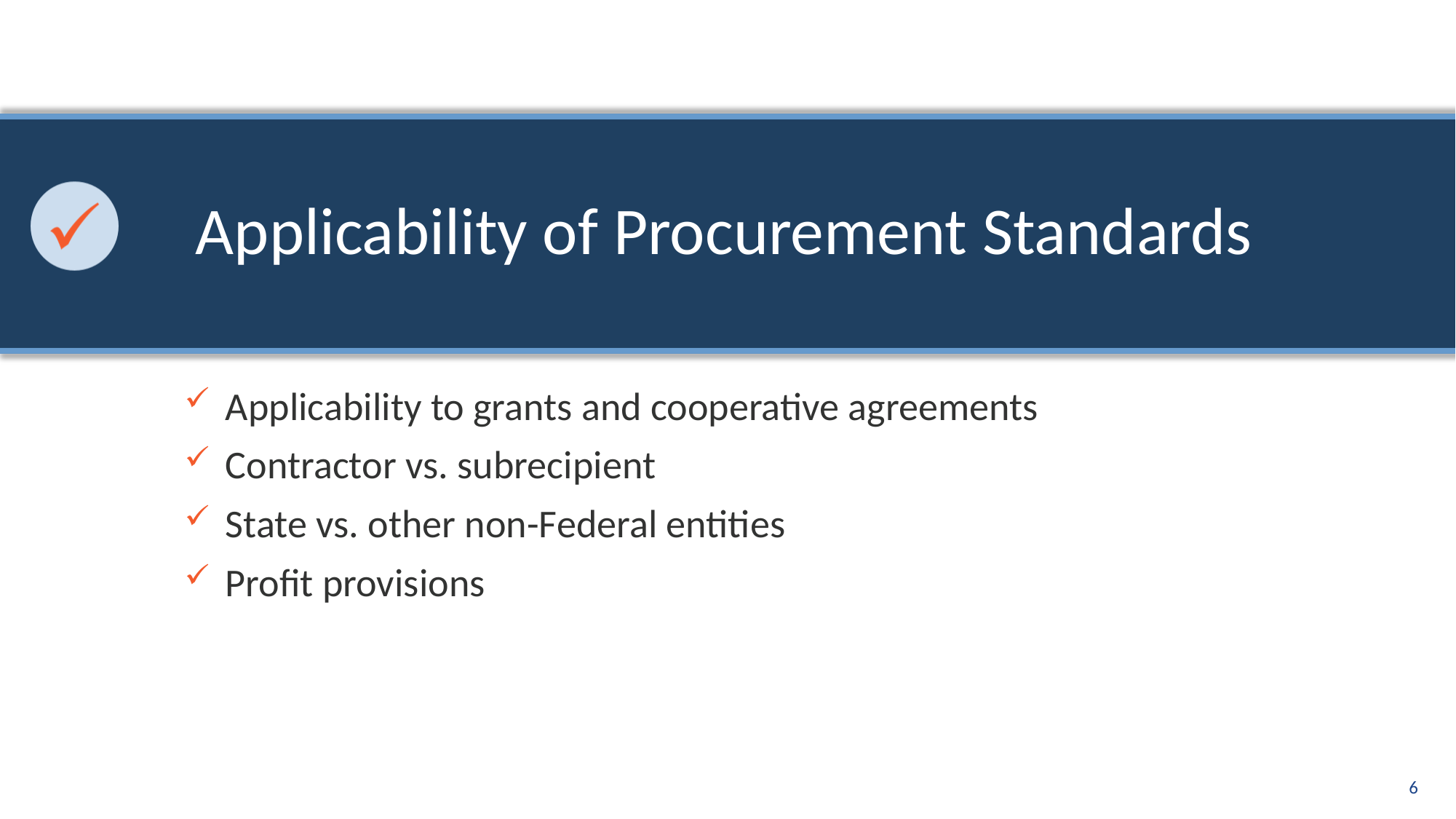

# Applicability of Procurement Standards
Applicability to grants and cooperative agreements
Contractor vs. subrecipient
State vs. other non-Federal entities
Profit provisions

6